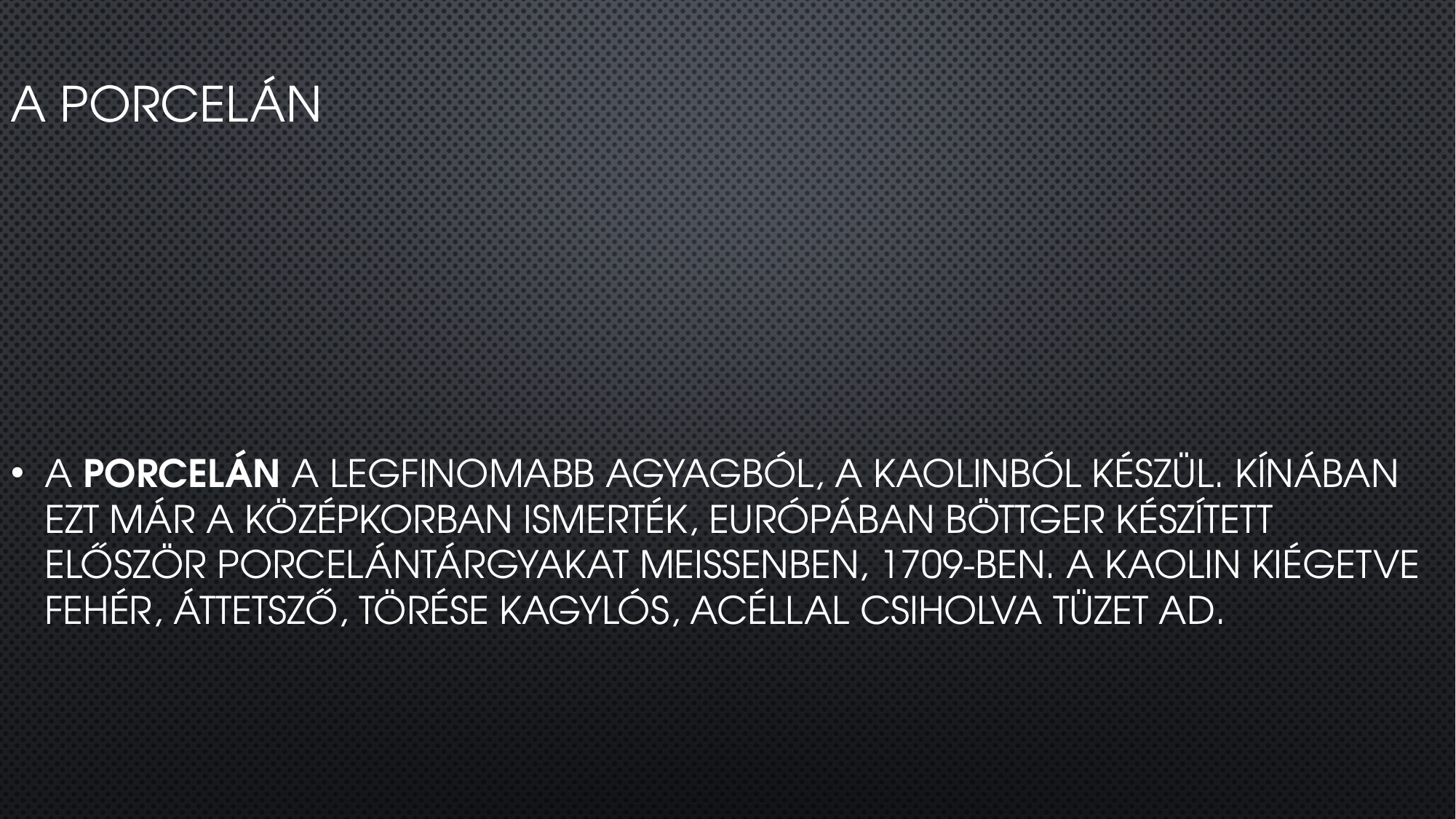

# A porcelán
A porcelán a legfinomabb agyagból, a kaolinból készül. Kínában ezt már a középkorban ismerték, Európában Böttger készített először porcelántárgyakat Meissenben, 1709-ben. A kaolin kiégetve fehér, áttetsző, törése kagylós, acéllal csiholva tüzet ad.